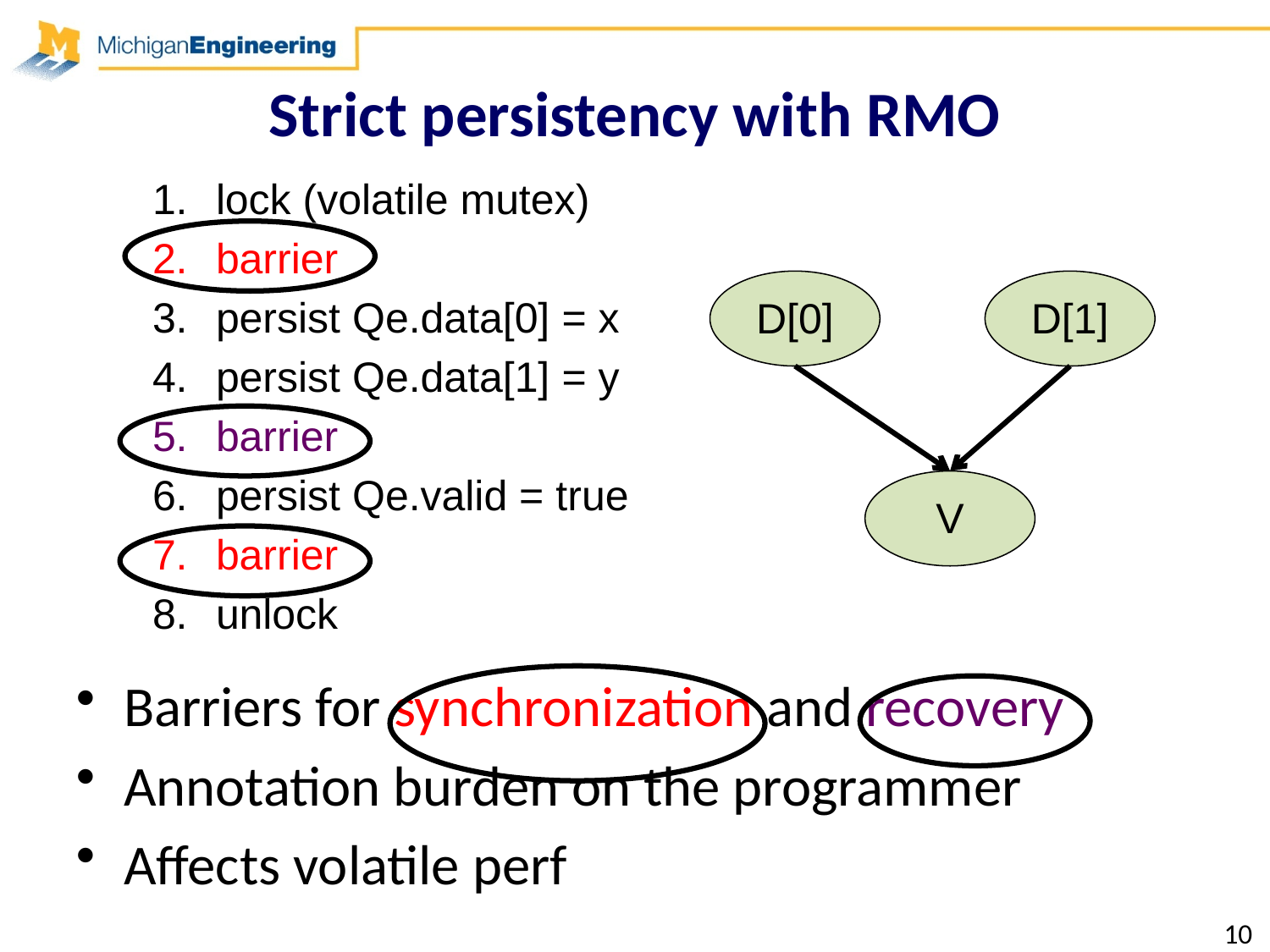

# Strict persistency with RMO
lock (volatile mutex)
barrier
persist Qe.data[0] = x
persist Qe.data[1] = y
barrier
persist Qe.valid = true
barrier
unlock

Barriers for synchronization and recovery
Annotation burden on the programmer
Affects volatile perf

D[0]
D[1]
V

10